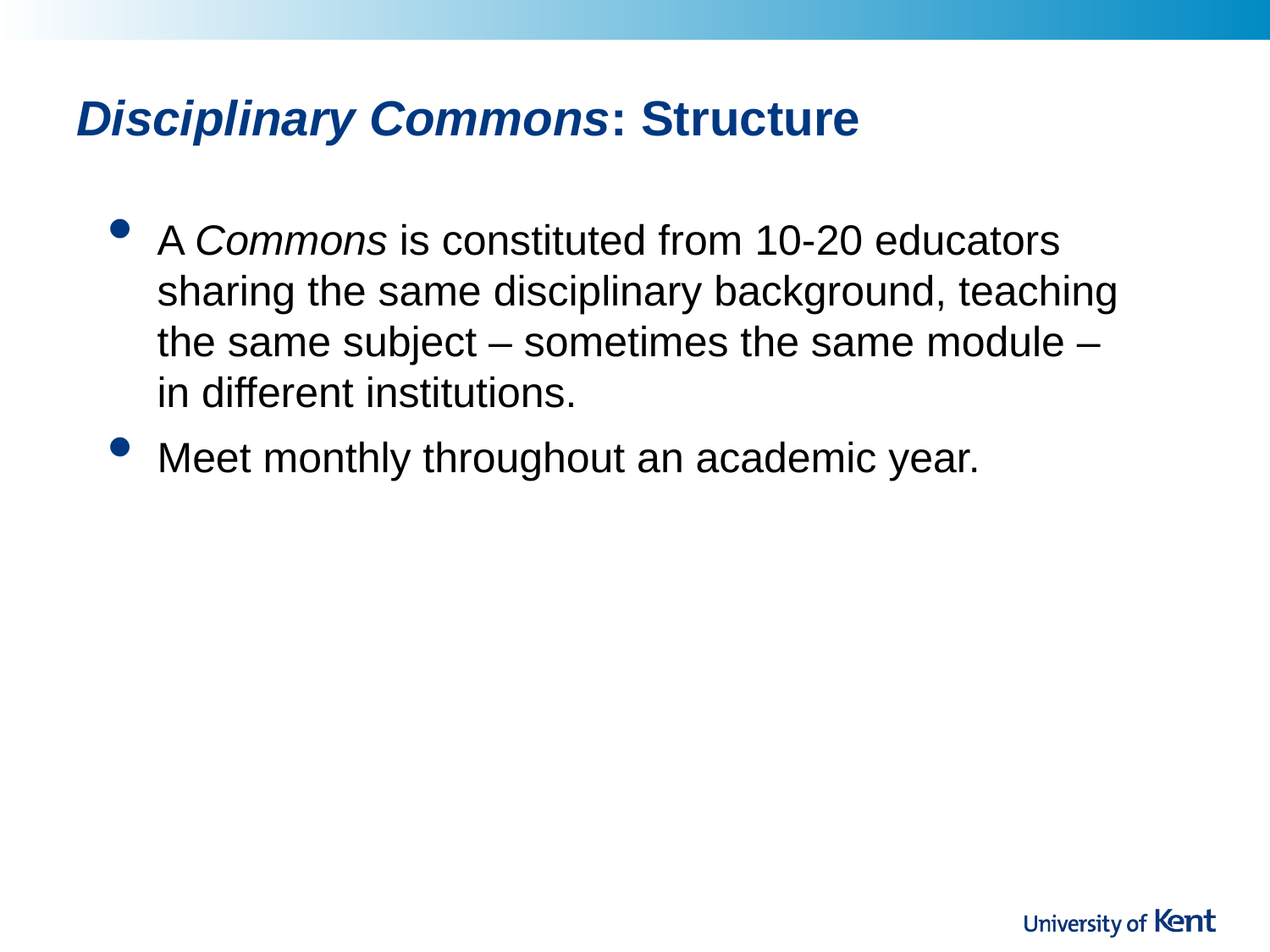

# Disciplinary Commons: Structure
A Commons is constituted from 10-20 educators sharing the same disciplinary background, teaching the same subject – sometimes the same module – in different institutions.
Meet monthly throughout an academic year.